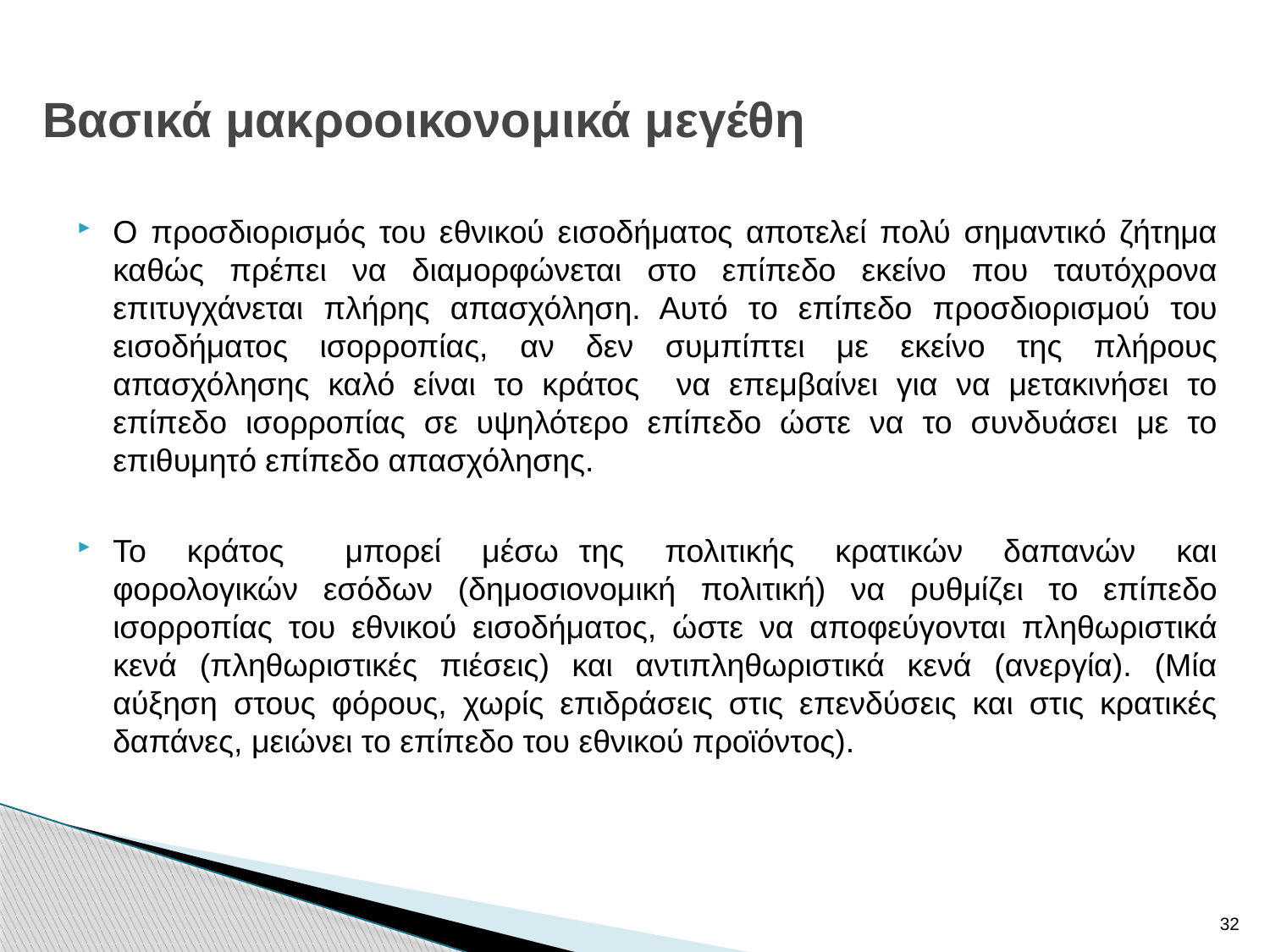

# Βασικά μακροοικονομικά μεγέθη
Ο προσδιορισμός του εθνικού εισοδήματος αποτελεί πολύ σημαντικό ζήτημα καθώς πρέπει να διαμορφώνεται στο επίπεδο εκείνο που ταυτόχρονα επιτυγχάνεται πλήρης απασχόληση. Αυτό το επίπεδο προσδιορισμού του εισοδήματος ισορροπίας, αν δεν συμπίπτει με εκείνο της πλήρους απασχόλησης καλό είναι το κράτος  να επεμβαίνει για να μετακινήσει το επίπεδο ισορροπίας σε υψηλότερο επίπεδο ώστε να το συνδυάσει με το επιθυμητό επίπεδο απασχόλησης.

Το  κράτος   μπορεί  μέσω της  πολιτικής  κρατικών  δαπανών  και φορολογικών εσόδων (δημοσιονομική πολιτική) να ρυθμίζει το επίπεδο ισορροπίας του εθνικού εισοδήματος, ώστε να αποφεύγονται πληθωριστικά κενά (πληθωριστικές πιέσεις) και αντιπληθωριστικά κενά (ανεργία). (Μία αύξηση στους φόρους, χωρίς επιδράσεις στις επενδύσεις και στις κρατικές δαπάνες, μειώνει το επίπεδο του εθνικού προϊόντος).

32